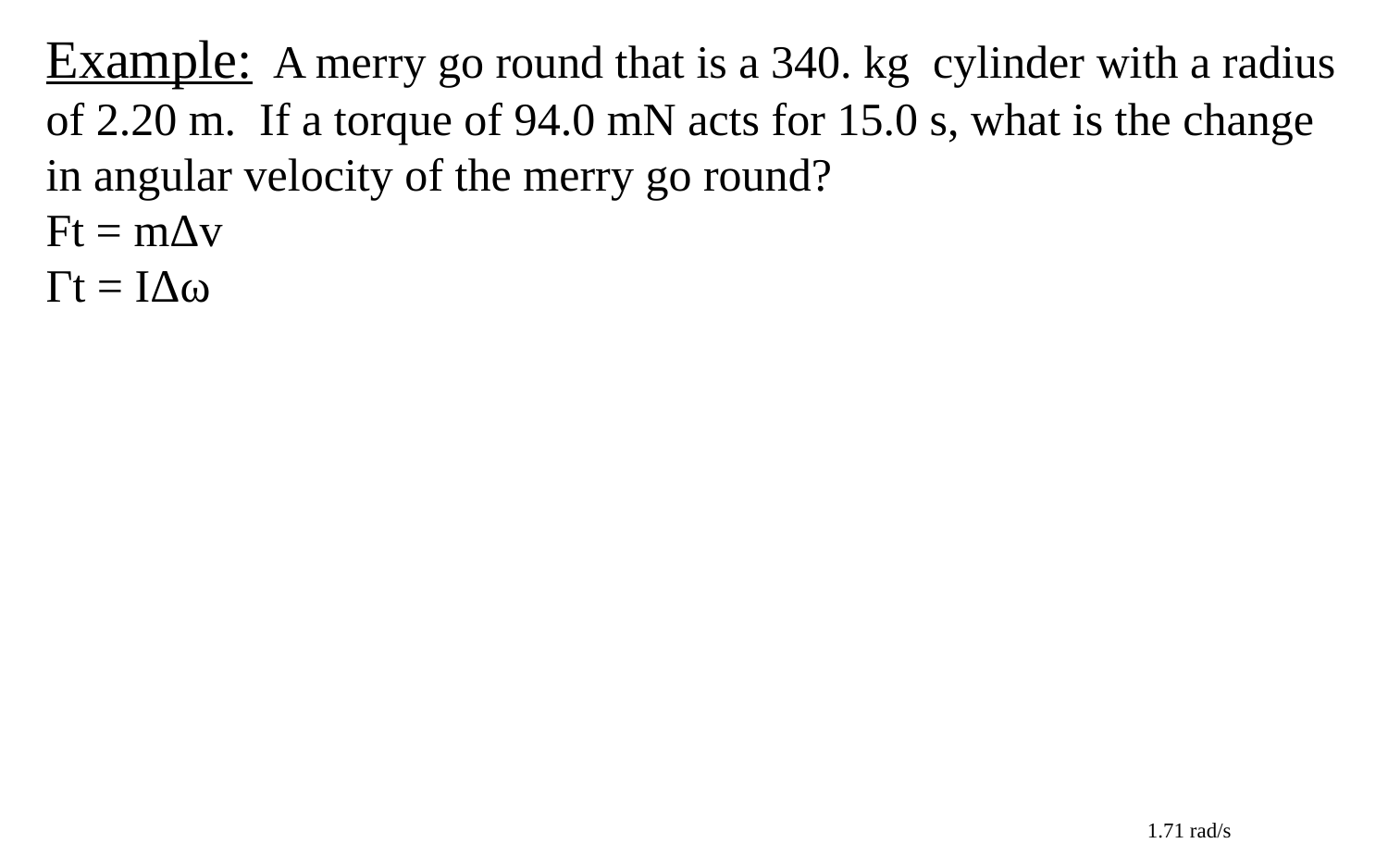

Example:  A merry go round that is a 340. kg  cylinder with a radius of 2.20 m.  If a torque of 94.0 mN acts for 15.0 s, what is the change in angular velocity of the merry go round?
Ft = mΔv
Γt = IΔω

1.71 rad/s